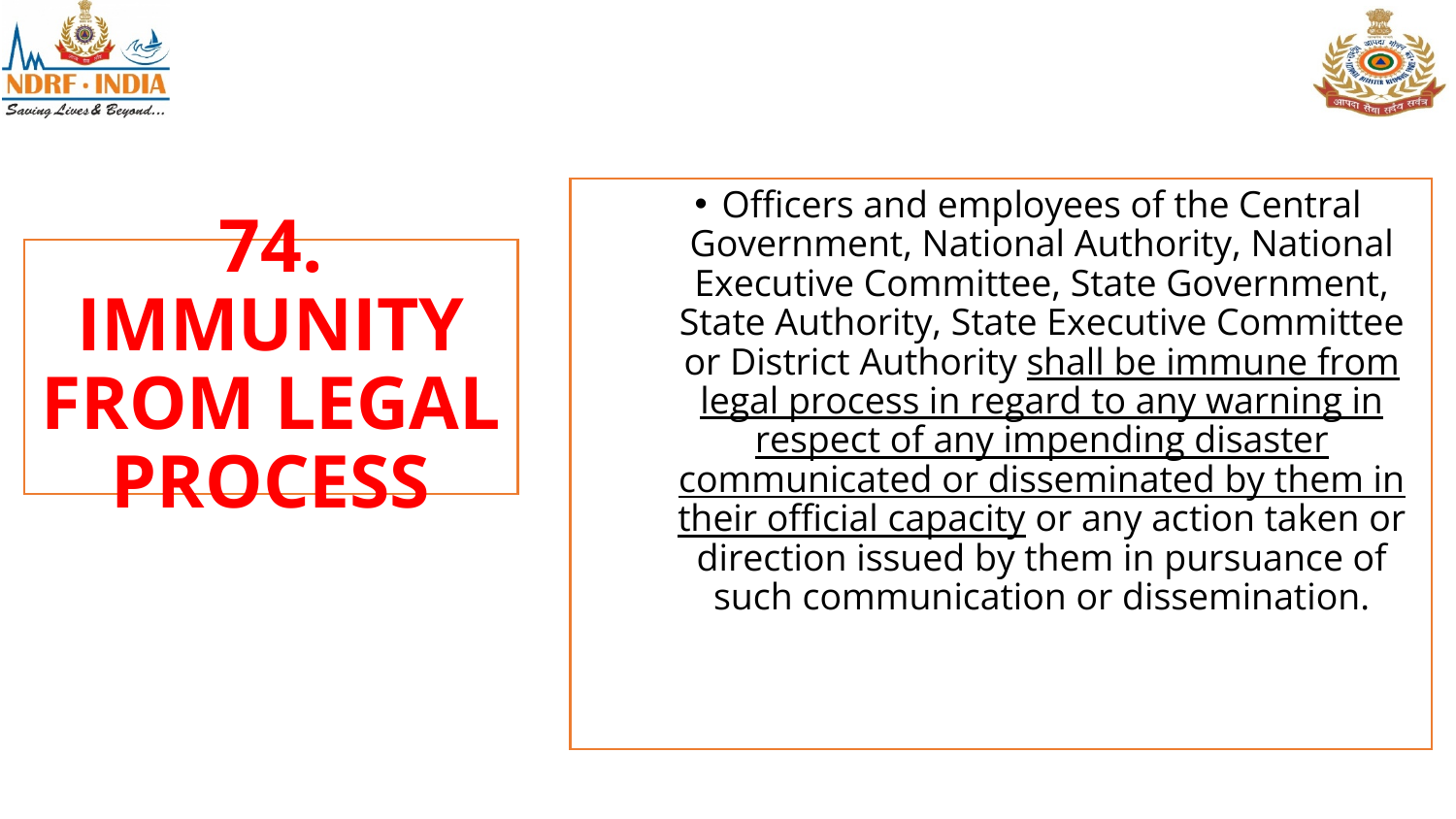

Officers and employees of the Central Government, National Authority, National Executive Committee, State Government, State Authority, State Executive Committee or District Authority shall be immune from legal process in regard to any warning in respect of any impending disaster communicated or disseminated by them in their official capacity or any action taken or direction issued by them in pursuance of such communication or dissemination.
# 74. IMMUNITY FROM LEGAL PROCESS